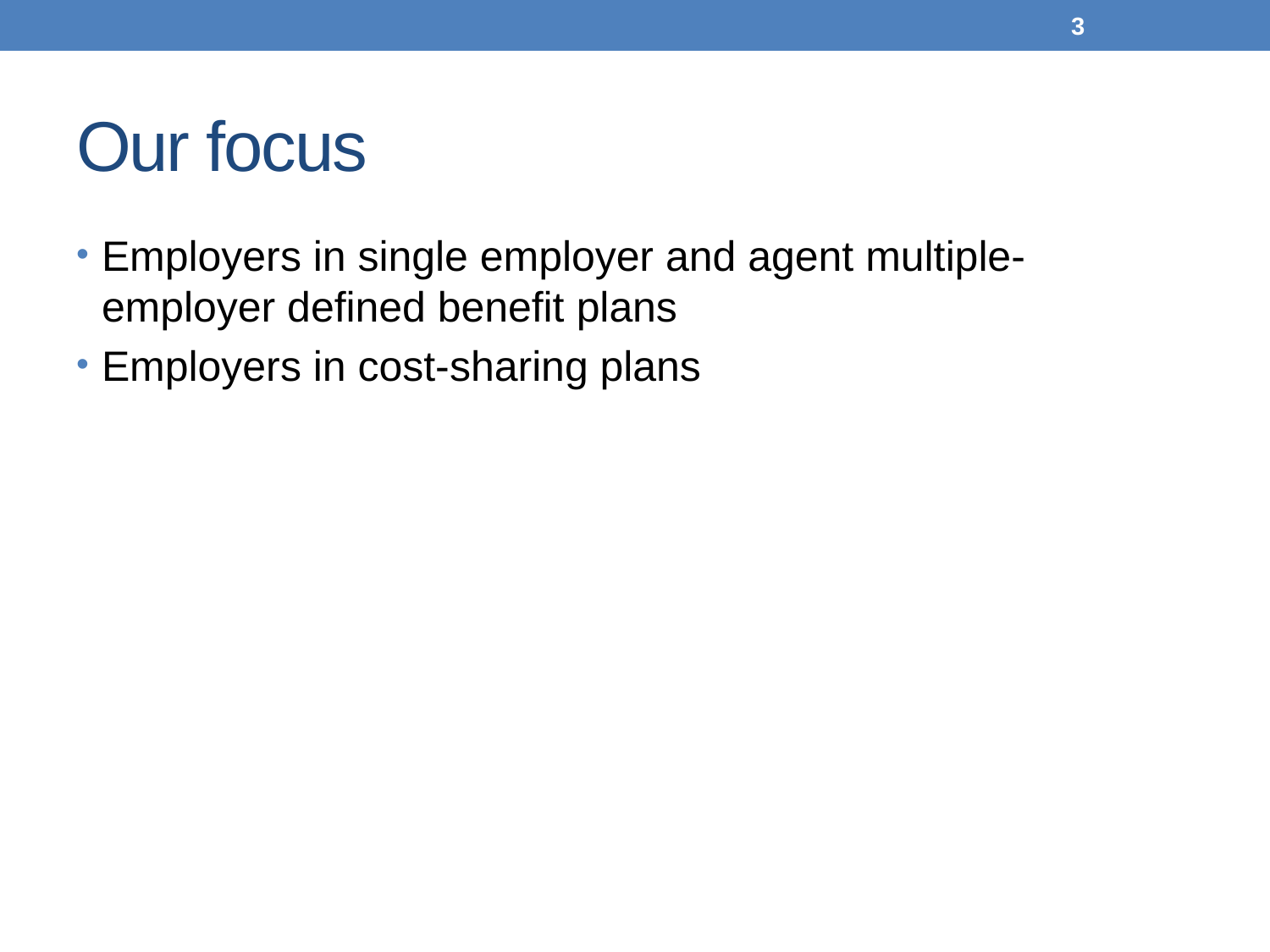

3
# Our focus
Employers in single employer and agent multiple-employer defined benefit plans
Employers in cost-sharing plans